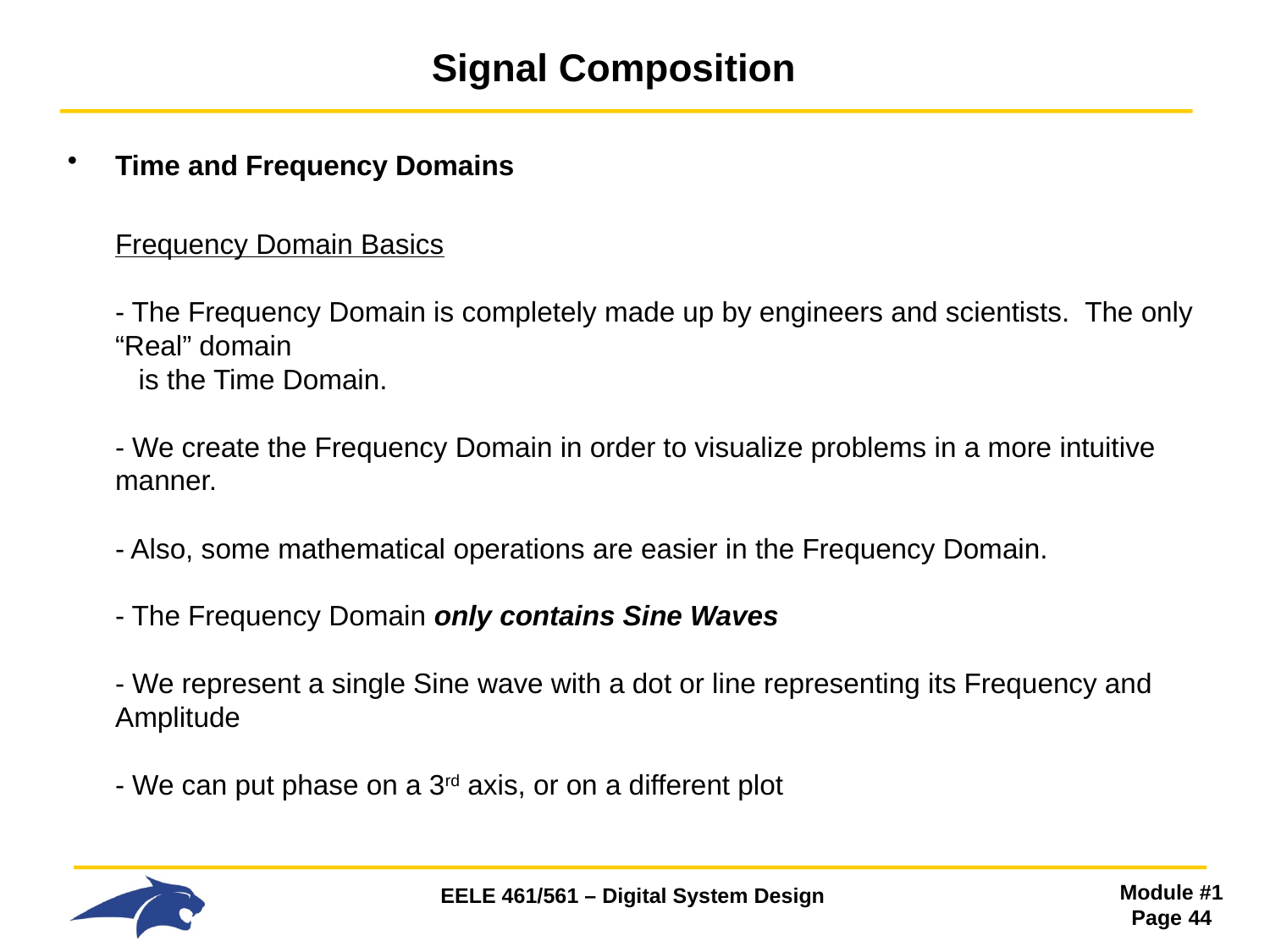

# Signal Composition
Time and Frequency Domains

	Frequency Domain Basics
- The Frequency Domain is completely made up by engineers and scientists.  The only “Real” domain
   is the Time Domain.
- We create the Frequency Domain in order to visualize problems in a more intuitive manner.
- Also, some mathematical operations are easier in the Frequency Domain.
- The Frequency Domain only contains Sine Waves
- We represent a single Sine wave with a dot or line representing its Frequency and Amplitude
- We can put phase on a 3rd axis, or on a different plot